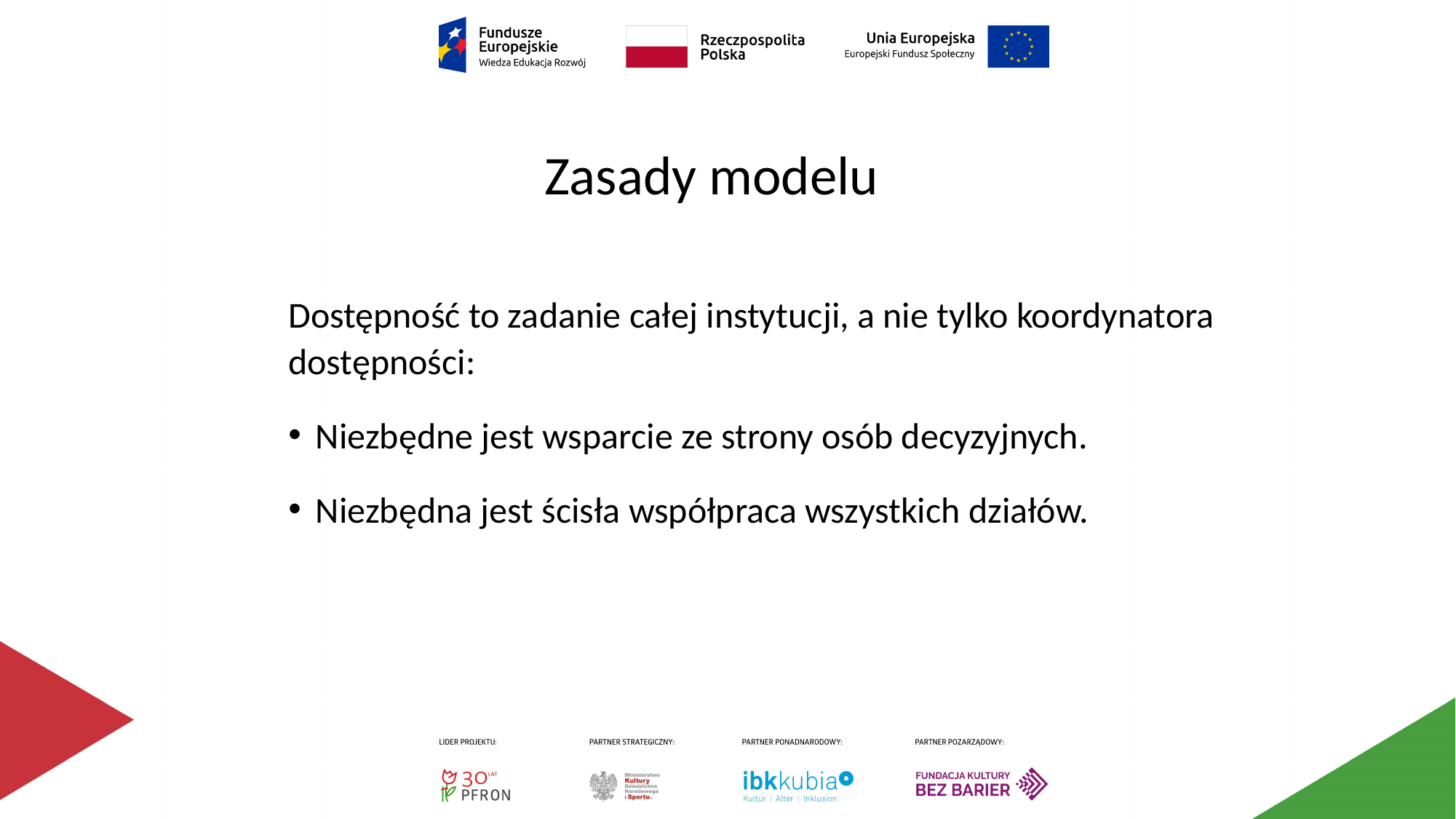

# Zasady modelu
Dostępność to zadanie całej instytucji, a nie tylko koordynatora dostępności:
Niezbędne jest wsparcie ze strony osób decyzyjnych.
Niezbędna jest ścisła współpraca wszystkich działów.